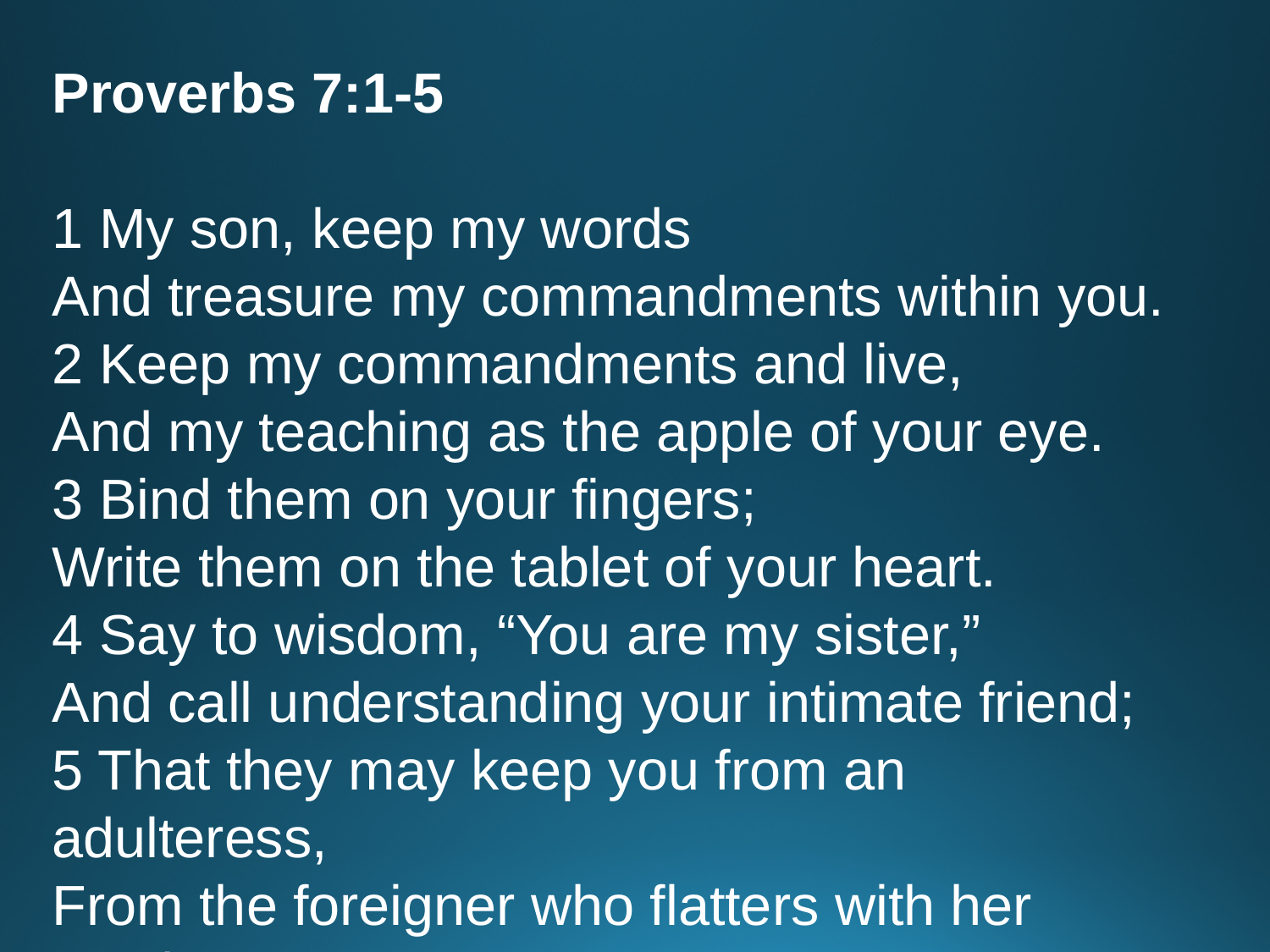

Proverbs 7:1-5

1 My son, keep my words
And treasure my commandments within you.
2 Keep my commandments and live,
And my teaching as the apple of your eye.
3 Bind them on your fingers;
Write them on the tablet of your heart.
4 Say to wisdom, “You are my sister,”
And call understanding your intimate friend;
5 That they may keep you from an adulteress,
From the foreigner who flatters with her words.